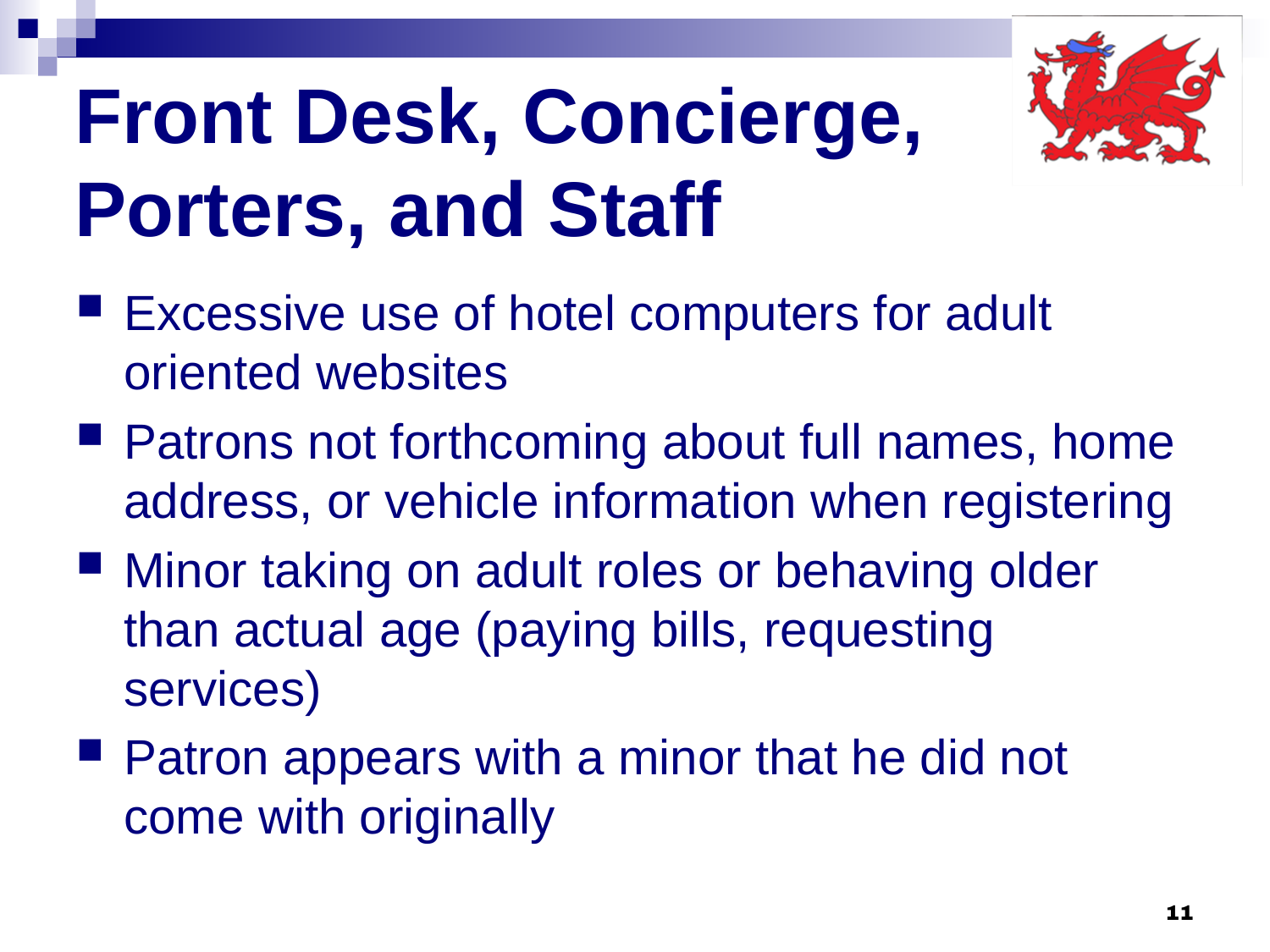

# Front Desk, Concierge, Porters, and Staff
Excessive use of hotel computers for adult oriented websites
Patrons not forthcoming about full names, home address, or vehicle information when registering
Minor taking on adult roles or behaving older than actual age (paying bills, requesting services)
Patron appears with a minor that he did not come with originally

11